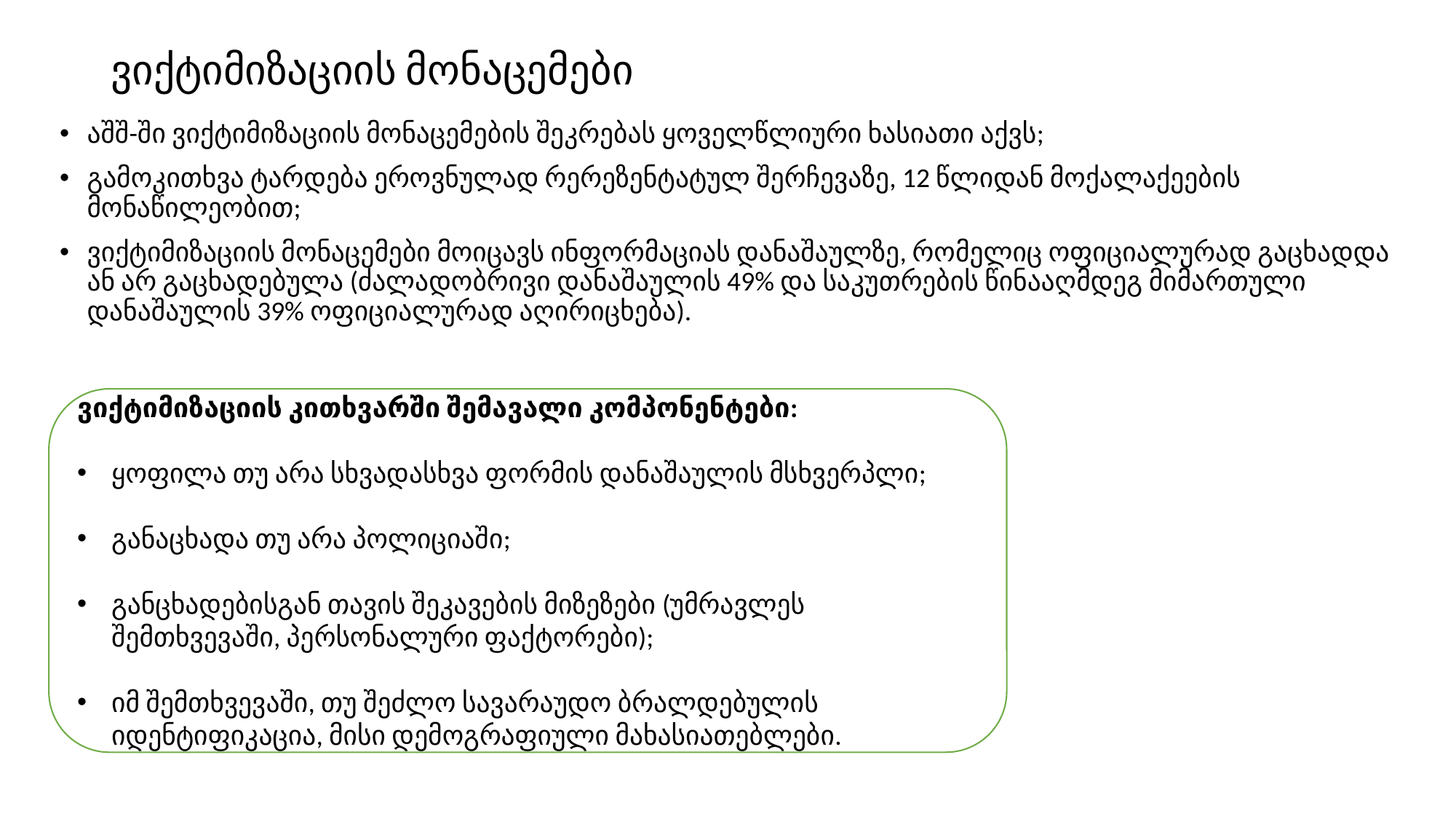

# ვიქტიმიზაციის მონაცემები
აშშ-ში ვიქტიმიზაციის მონაცემების შეკრებას ყოველწლიური ხასიათი აქვს;
გამოკითხვა ტარდება ეროვნულად რერეზენტატულ შერჩევაზე, 12 წლიდან მოქალაქეების მონაწილეობით;
ვიქტიმიზაციის მონაცემები მოიცავს ინფორმაციას დანაშაულზე, რომელიც ოფიციალურად გაცხადდა ან არ გაცხადებულა (ძალადობრივი დანაშაულის 49% და საკუთრების წინააღმდეგ მიმართული დანაშაულის 39% ოფიციალურად აღირიცხება).

ვიქტიმიზაციის კითხვარში შემავალი კომპონენტები:

ყოფილა თუ არა სხვადასხვა ფორმის დანაშაულის მსხვერპლი;

განაცხადა თუ არა პოლიციაში;

განცხადებისგან თავის შეკავების მიზეზები (უმრავლეს შემთხვევაში, პერსონალური ფაქტორები);

იმ შემთხვევაში, თუ შეძლო სავარაუდო ბრალდებულის იდენტიფიკაცია, მისი დემოგრაფიული მახასიათებლები.